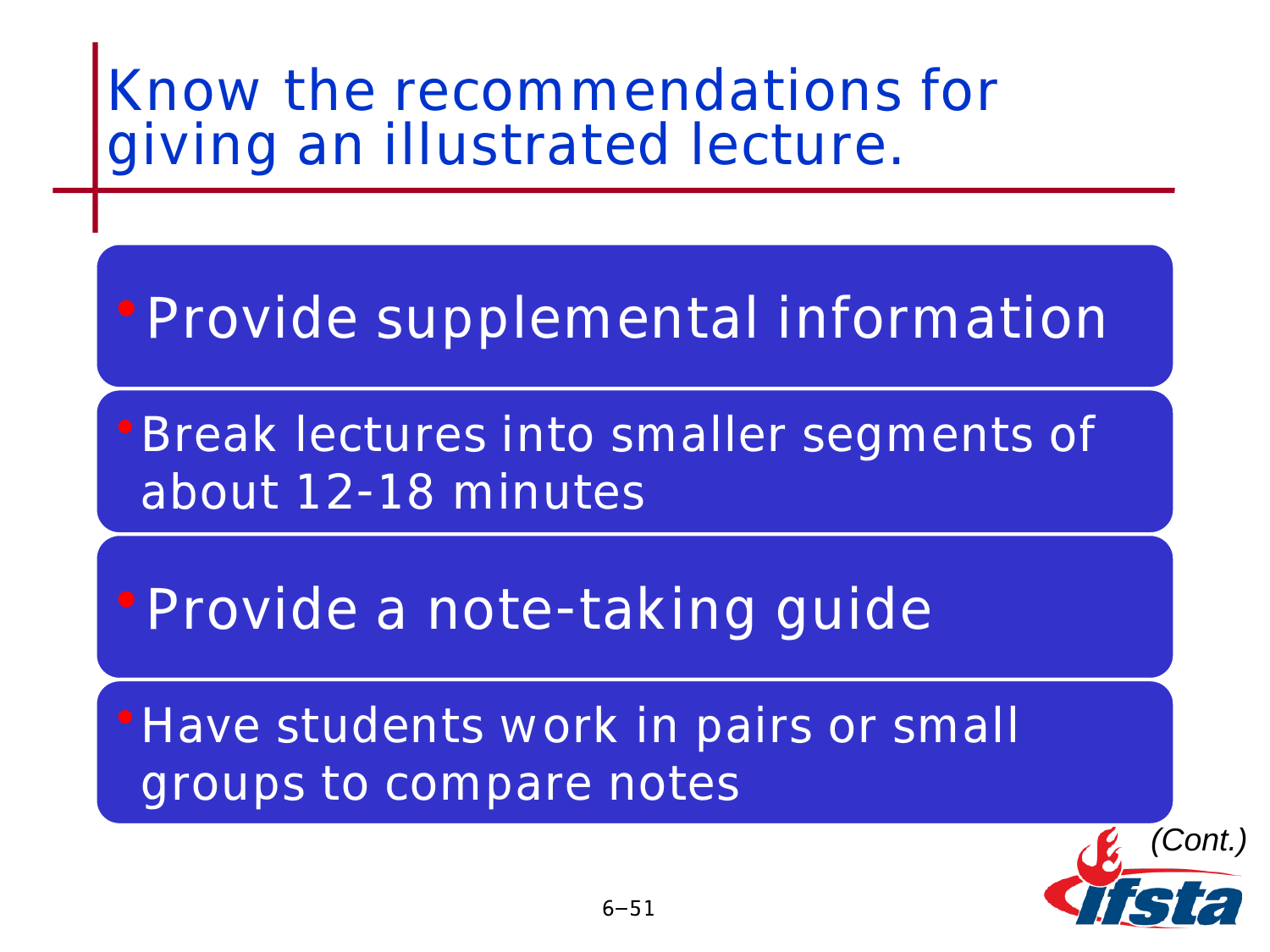

# Know the recommendations for giving an illustrated lecture.
Provide supplemental information
Have students work in pairs or small groups to compare notes
Provide a note-taking guide
Break lectures into smaller segments of about 12-18 minutes
(Cont.)
6–51